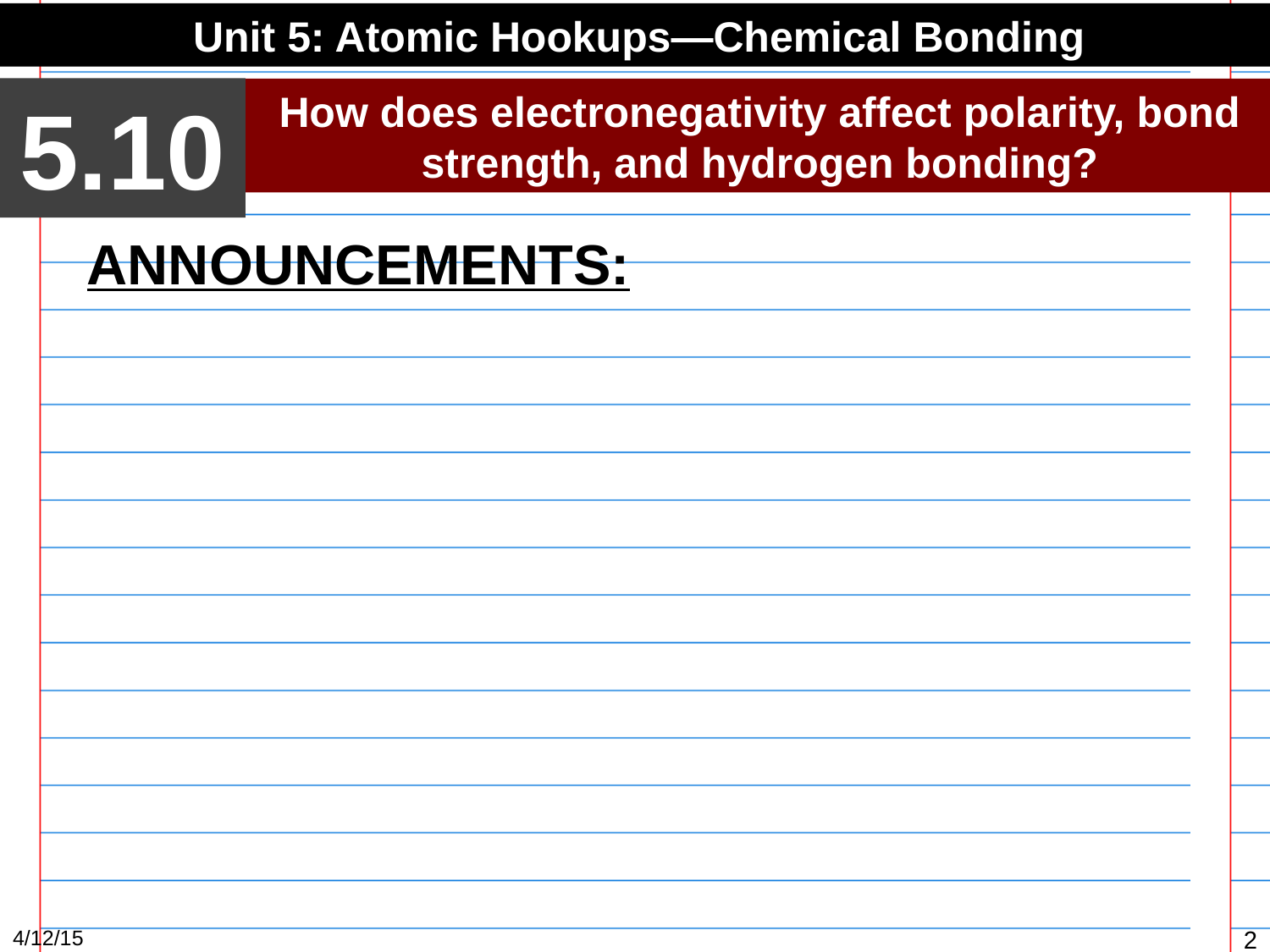

Unit 5: Atomic Hookups—Chemical Bonding
5.10
How does electronegativity affect polarity, bond strength, and hydrogen bonding?
ANNOUNCEMENTS:

4/12/15
2